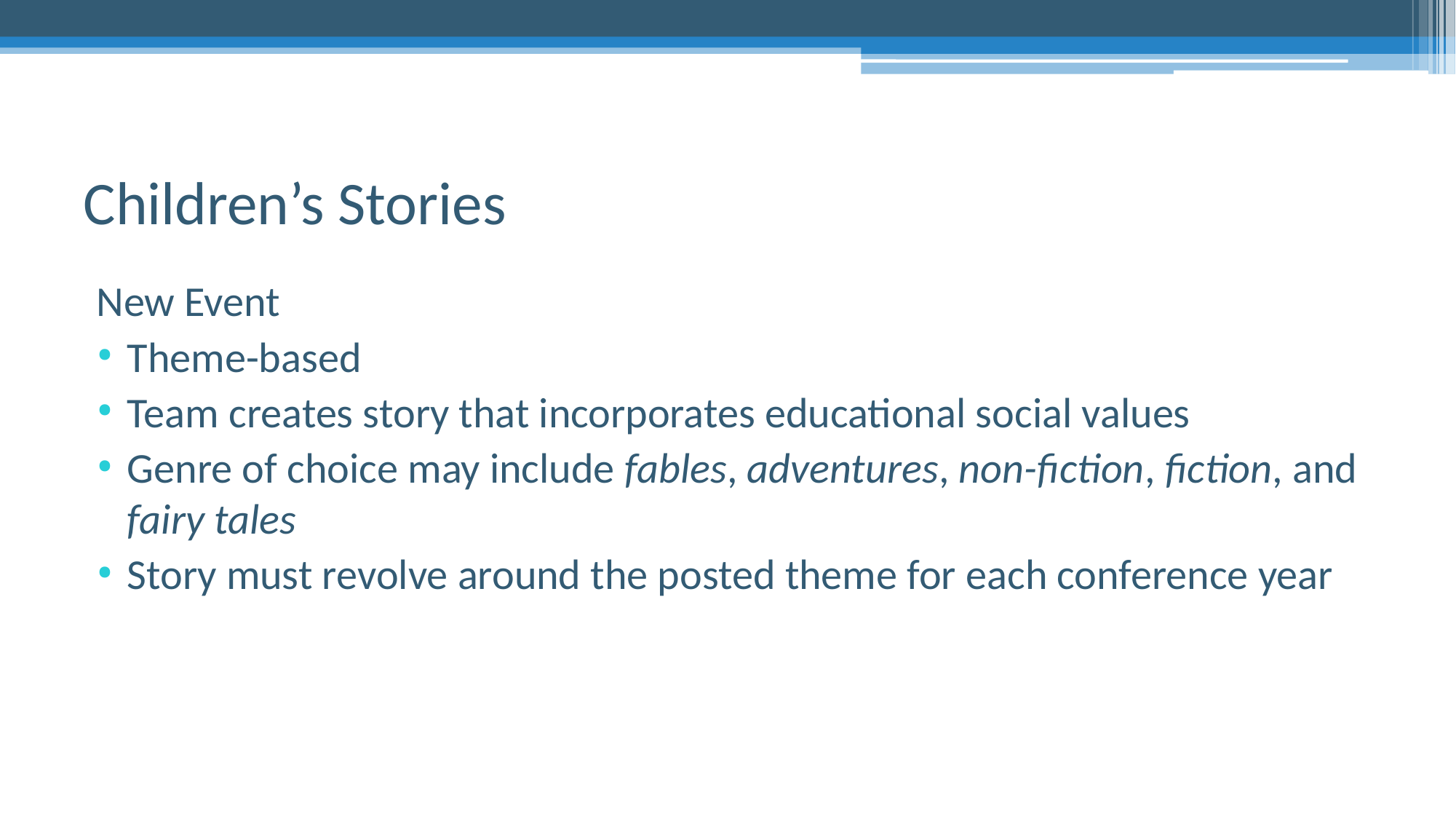

# Children’s Stories
New Event
Theme-based
Team creates story that incorporates educational social values
Genre of choice may include fables, adventures, non-fiction, fiction, and fairy tales
Story must revolve around the posted theme for each conference year